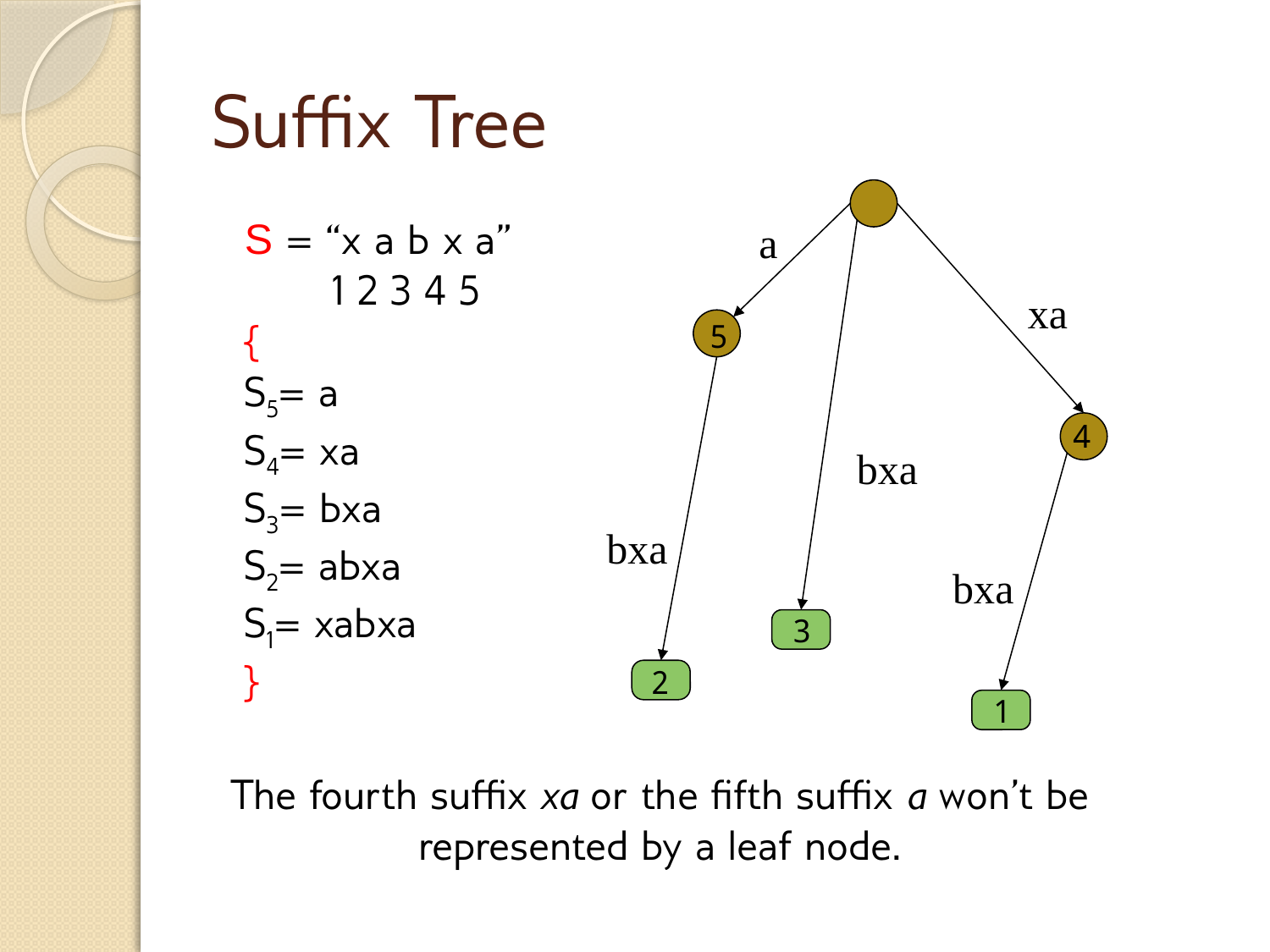

# Suffix Tree

S = “x a b x a”
1 2 3 4 5
{
S5= a
S4= xa
S3= bxa
S2= abxa
S1= xabxa
}
a
xa

5
4

bxa
bxa
bxa
3

2

1

The fourth suffix xa or the fifth suffix a won’t be represented by a leaf node.